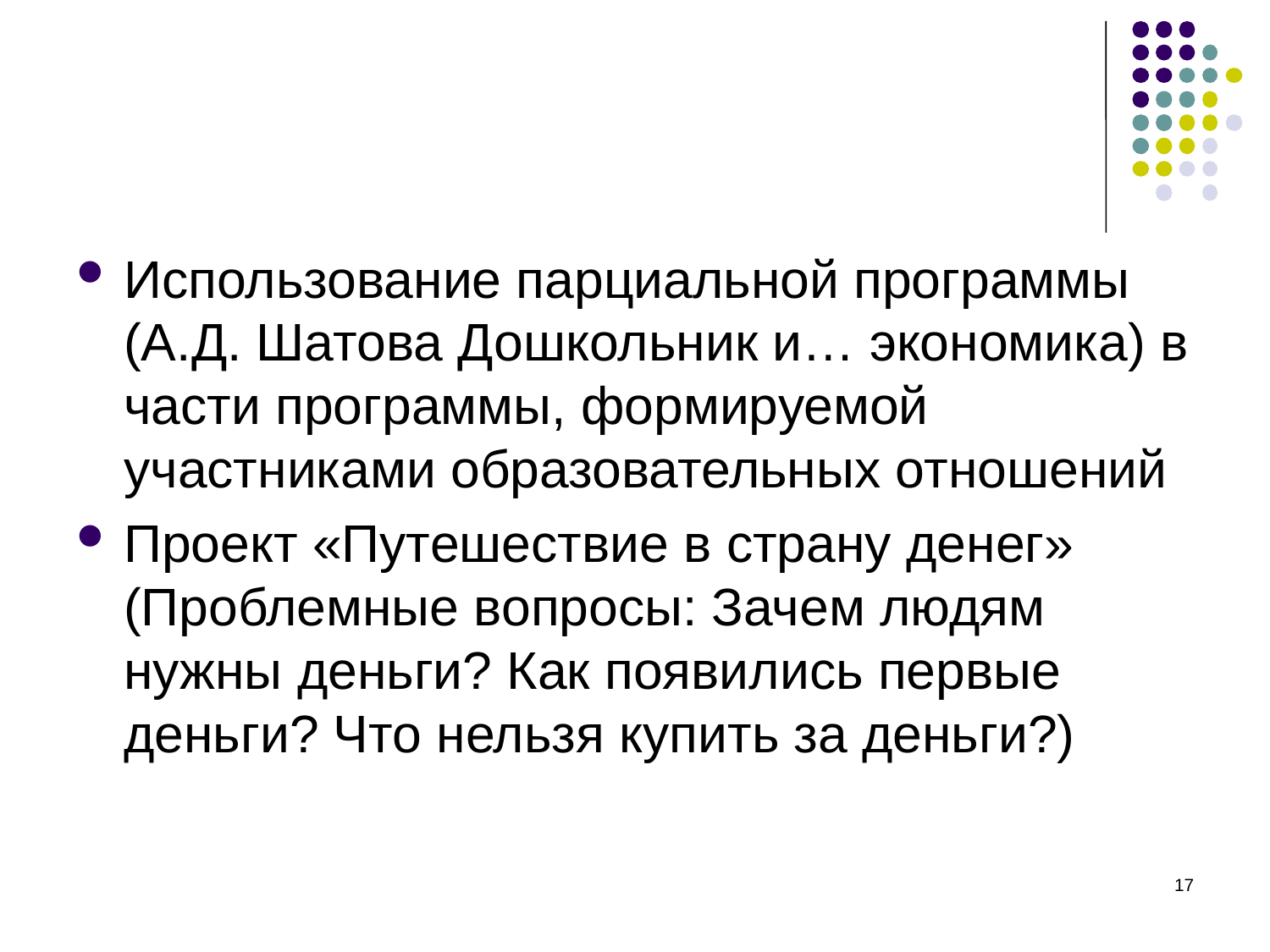

#
Использование парциальной программы (А.Д. Шатова Дошкольник и… экономика) в части программы, формируемой участниками образовательных отношений
Проект «Путешествие в страну денег» (Проблемные вопросы: Зачем людям нужны деньги? Как появились первые деньги? Что нельзя купить за деньги?)

17